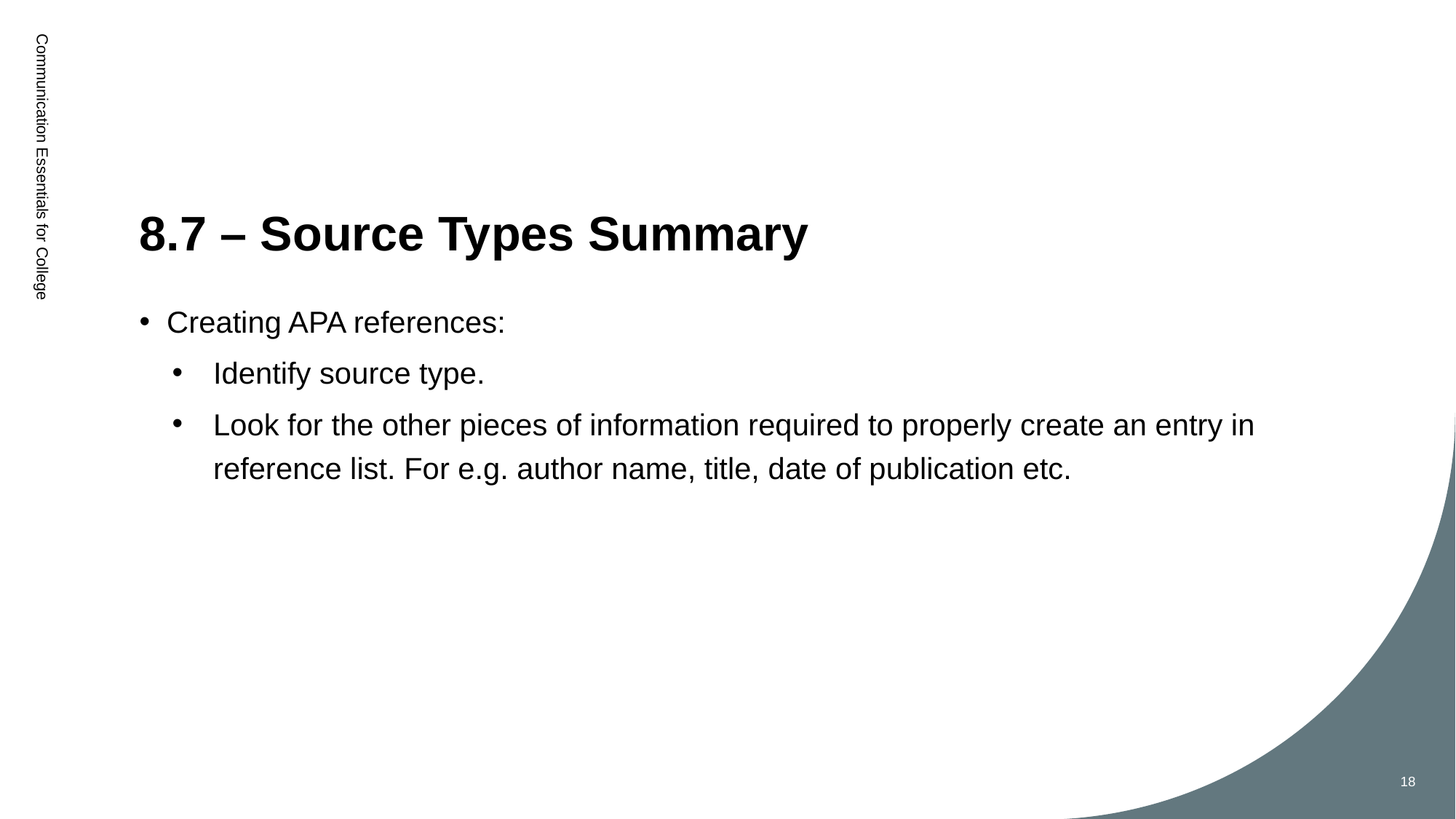

# 8.7 – Source Types Summary
Communication Essentials for College
Creating APA references:
Identify source type.
Look for the other pieces of information required to properly create an entry in reference list. For e.g. author name, title, date of publication etc.

18